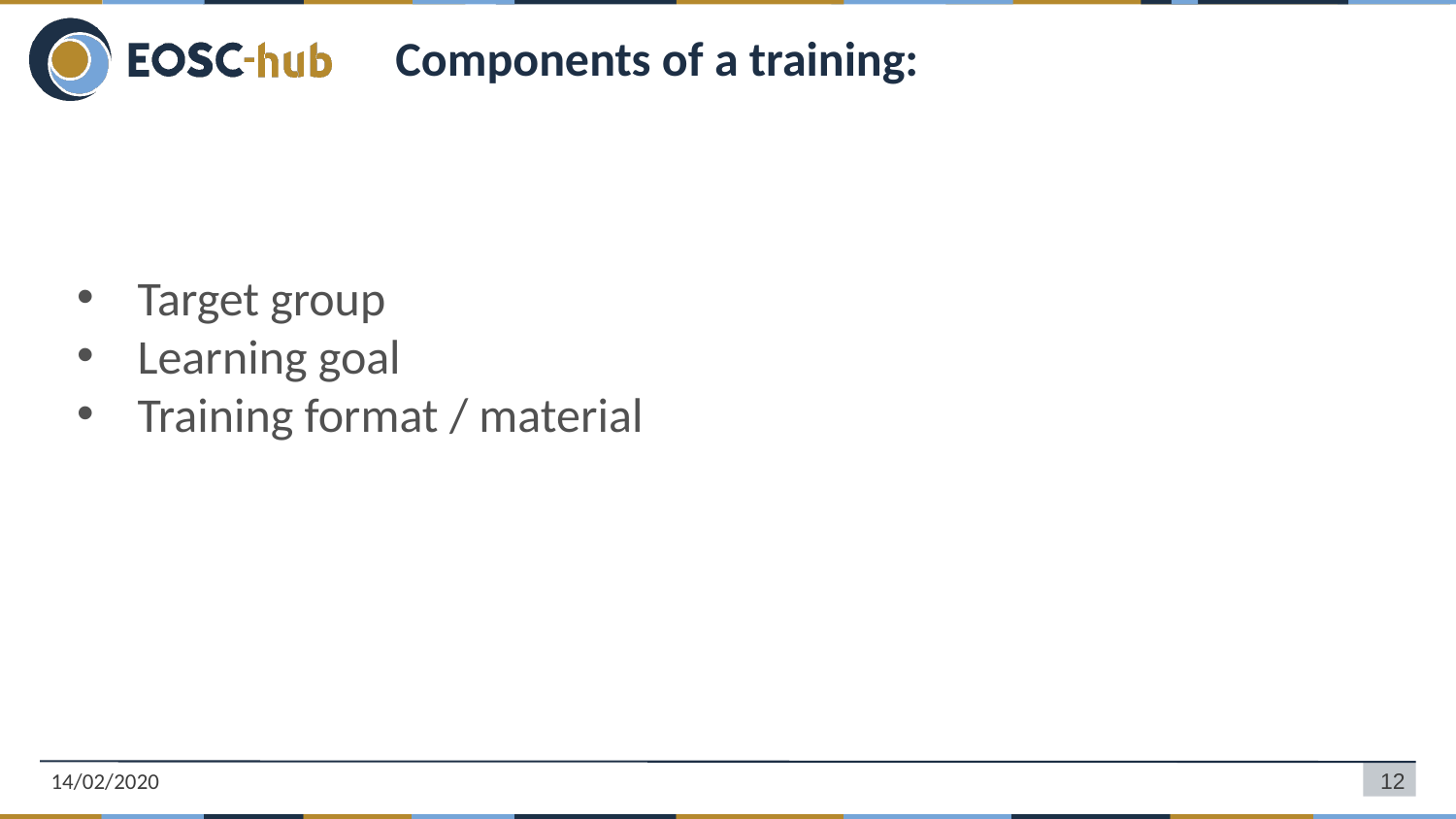

# Components of a training:

Target group
Learning goal
Training format / material

14/02/2020
12